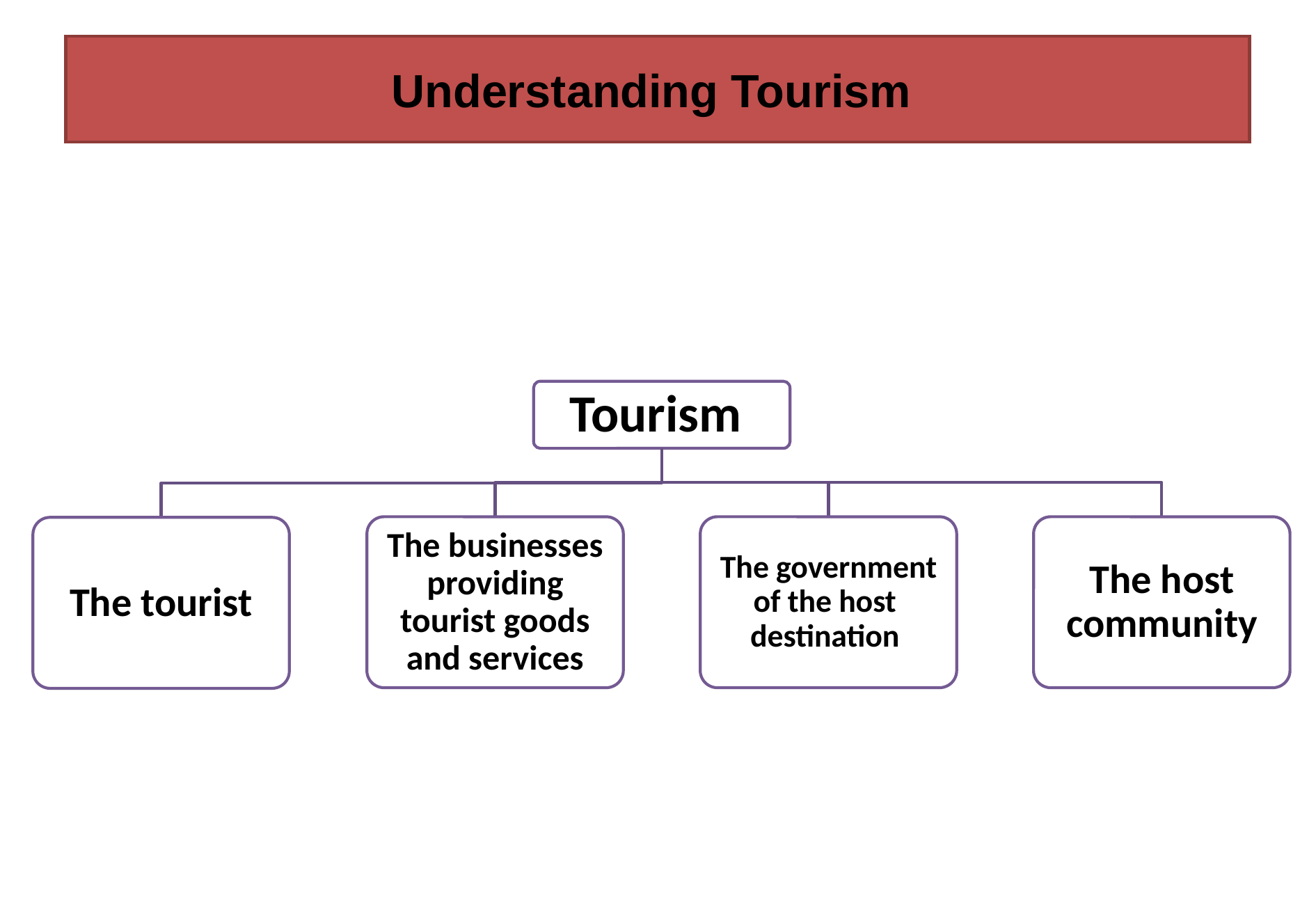

# Understanding Tourism
Tourism
The tourist
The businesses providing tourist goods and services
The government of the host  destination
The host community